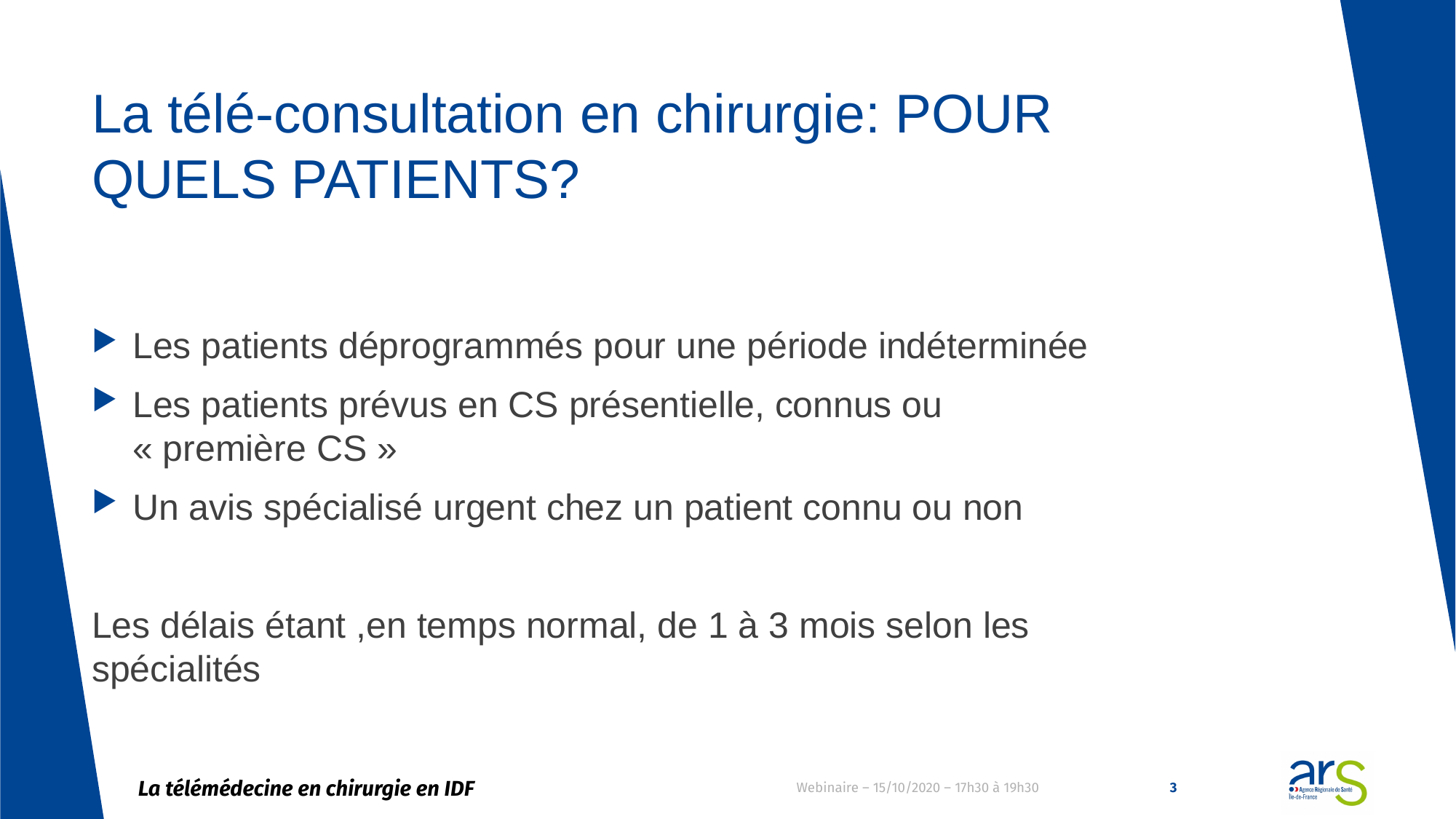

# La télé-consultation en chirurgie: POUR QUELS PATIENTS?

Les patients déprogrammés pour une période indéterminée
Les patients prévus en CS présentielle, connus ou « première CS »
Un avis spécialisé urgent chez un patient connu ou non

Les délais étant ,en temps normal, de 1 à 3 mois selon les spécialités
La télémédecine en chirurgie en IDF
Webinaire – 15/10/2020 – 17h30 à 19h30
3